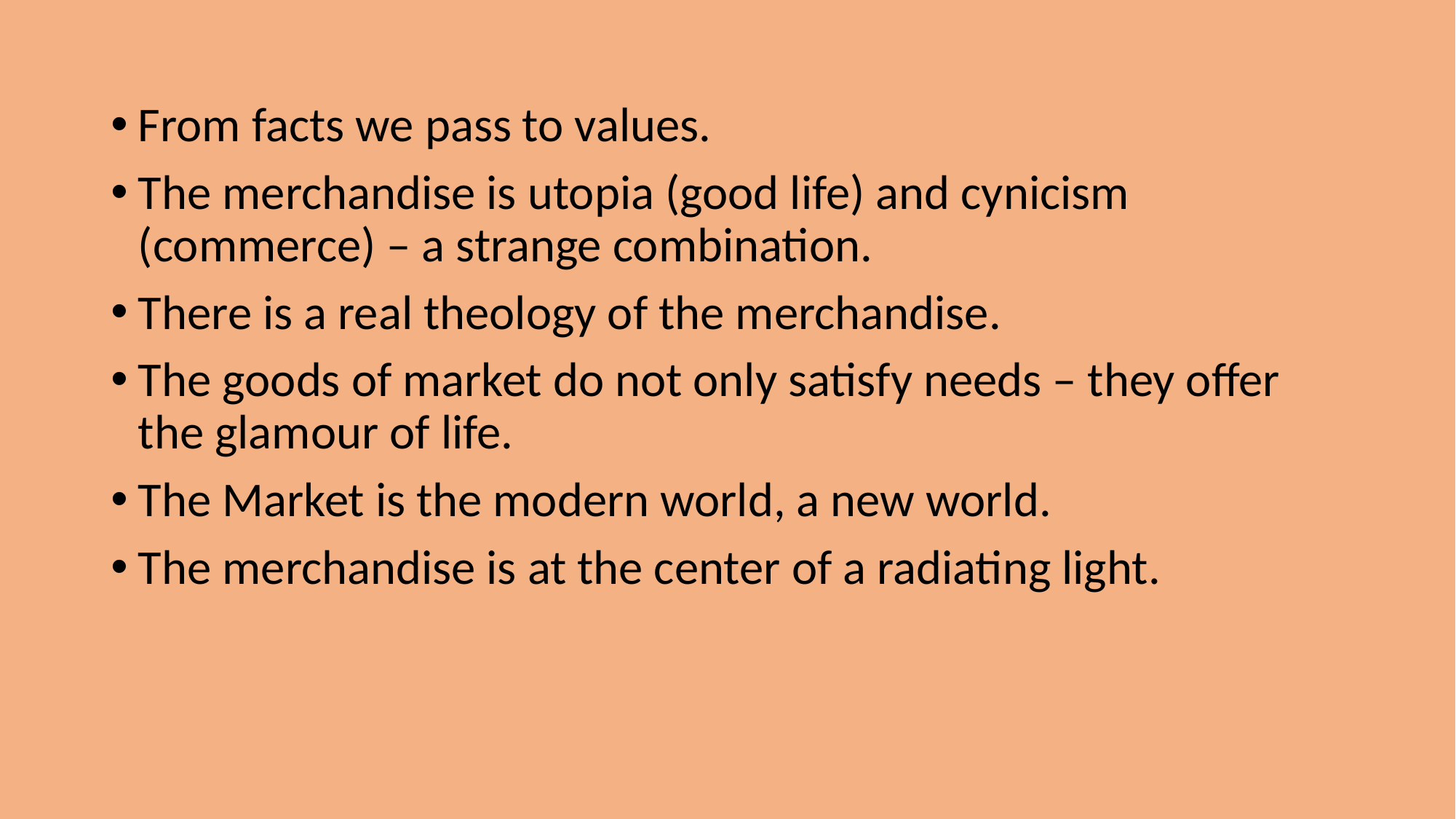

From facts we pass to values.
The merchandise is utopia (good life) and cynicism (commerce) – a strange combination.
There is a real theology of the merchandise.
The goods of market do not only satisfy needs – they offer the glamour of life.
The Market is the modern world, a new world.
The merchandise is at the center of a radiating light.